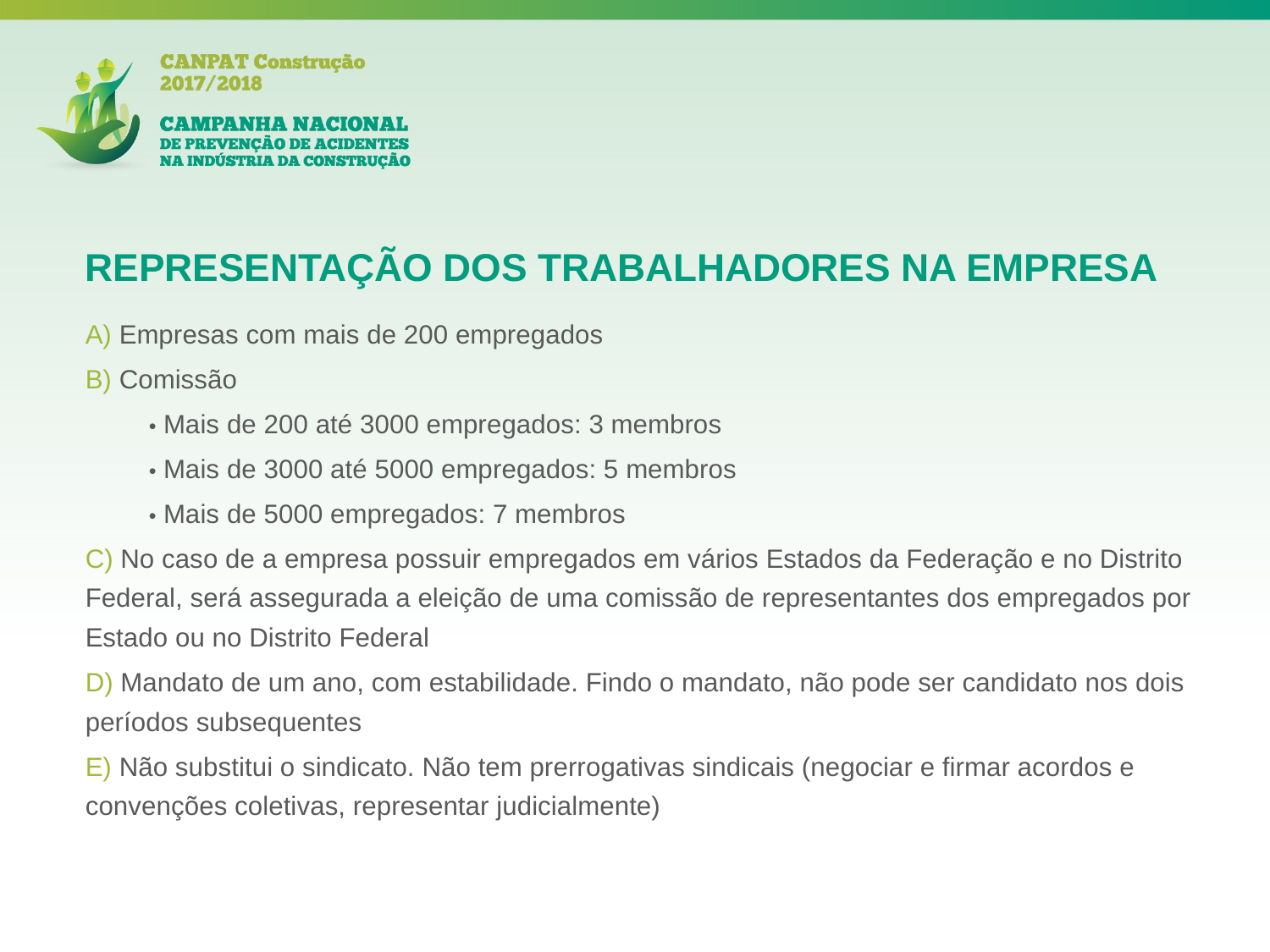

REPRESENTAÇÃO DOS TRABALHADORES NA EMPRESA
A) Empresas com mais de 200 empregados
B) Comissão
• Mais de 200 até 3000 empregados: 3 membros
• Mais de 3000 até 5000 empregados: 5 membros
• Mais de 5000 empregados: 7 membros
C) No caso de a empresa possuir empregados em vários Estados da Federação e no Distrito Federal, será assegurada a eleição de uma comissão de representantes dos empregados por Estado ou no Distrito Federal
D) Mandato de um ano, com estabilidade. Findo o mandato, não pode ser candidato nos dois períodos subsequentes
E) Não substitui o sindicato. Não tem prerrogativas sindicais (negociar e firmar acordos e convenções coletivas, representar judicialmente)